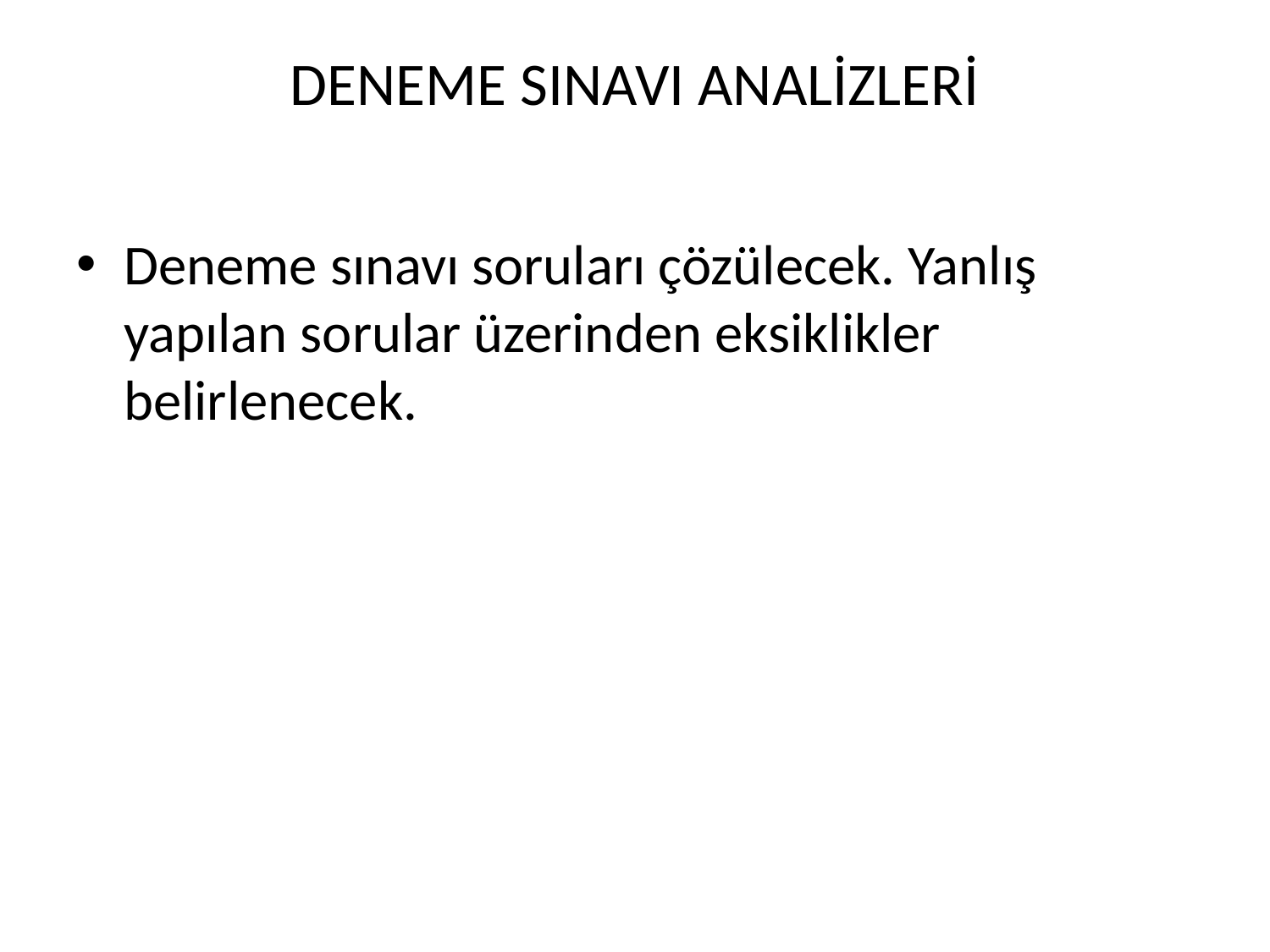

# DENEME SINAVI ANALİZLERİ
Deneme sınavı soruları çözülecek. Yanlış yapılan sorular üzerinden eksiklikler belirlenecek.